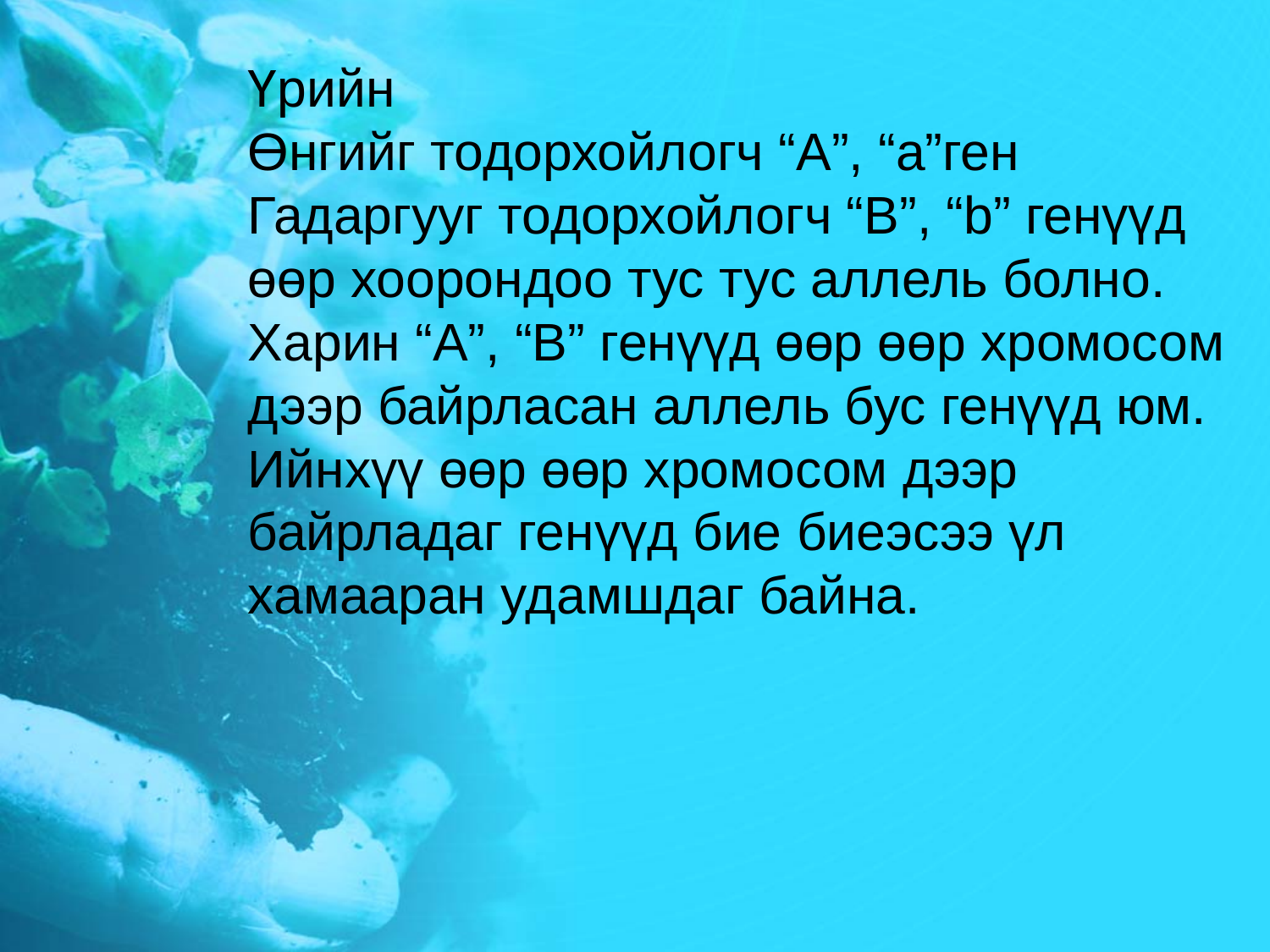

# Үрийн Өнгийг тодорхойлогч “А”, “а”ген Гадаргууг тодорхойлогч “В”, “b” генүүд өөр хоорондоо тус тус аллель болно. Харин “А”, “В” генүүд өөр өөр хромосом дээр байрласан аллель бус генүүд юм. Ийнхүү өөр өөр хромосом дээр байрладаг генүүд бие биеэсээ үл хамааран удамшдаг байна.